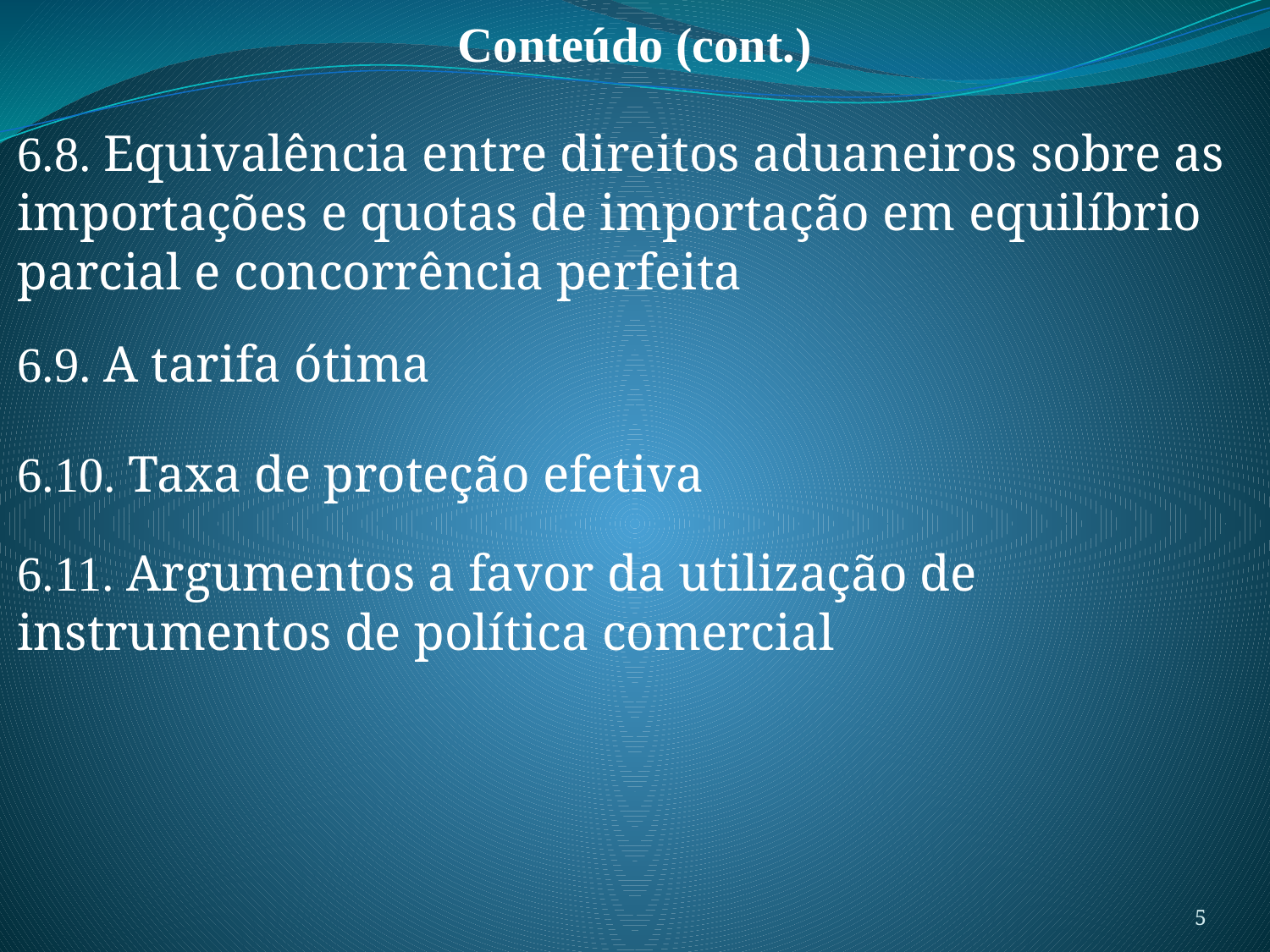

Conteúdo (cont.)
6.8. Equivalência entre direitos aduaneiros sobre as importações e quotas de importação em equilíbrio parcial e concorrência perfeita
6.9. A tarifa ótima
6.10. Taxa de proteção efetiva
6.11. Argumentos a favor da utilização de instrumentos de política comercial
5